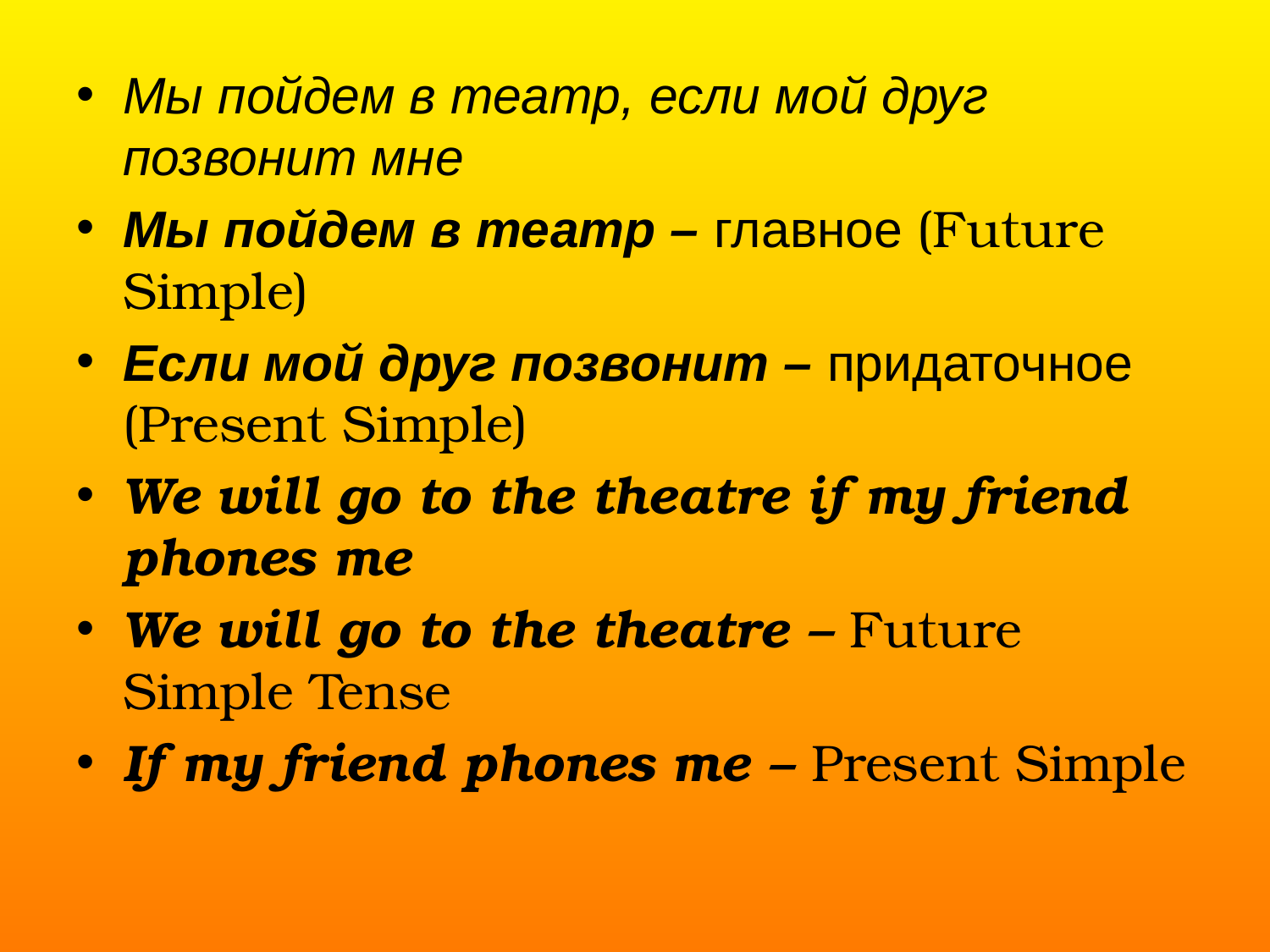

Мы пойдем в театр, если мой друг позвонит мне
Мы пойдем в театр – главное (Future Simple)
Если мой друг позвонит – придаточное (Present Simple)
We will go to the theatre if my friend phones me
We will go to the theatre – Future Simple Tense
If my friend phones me – Present Simple